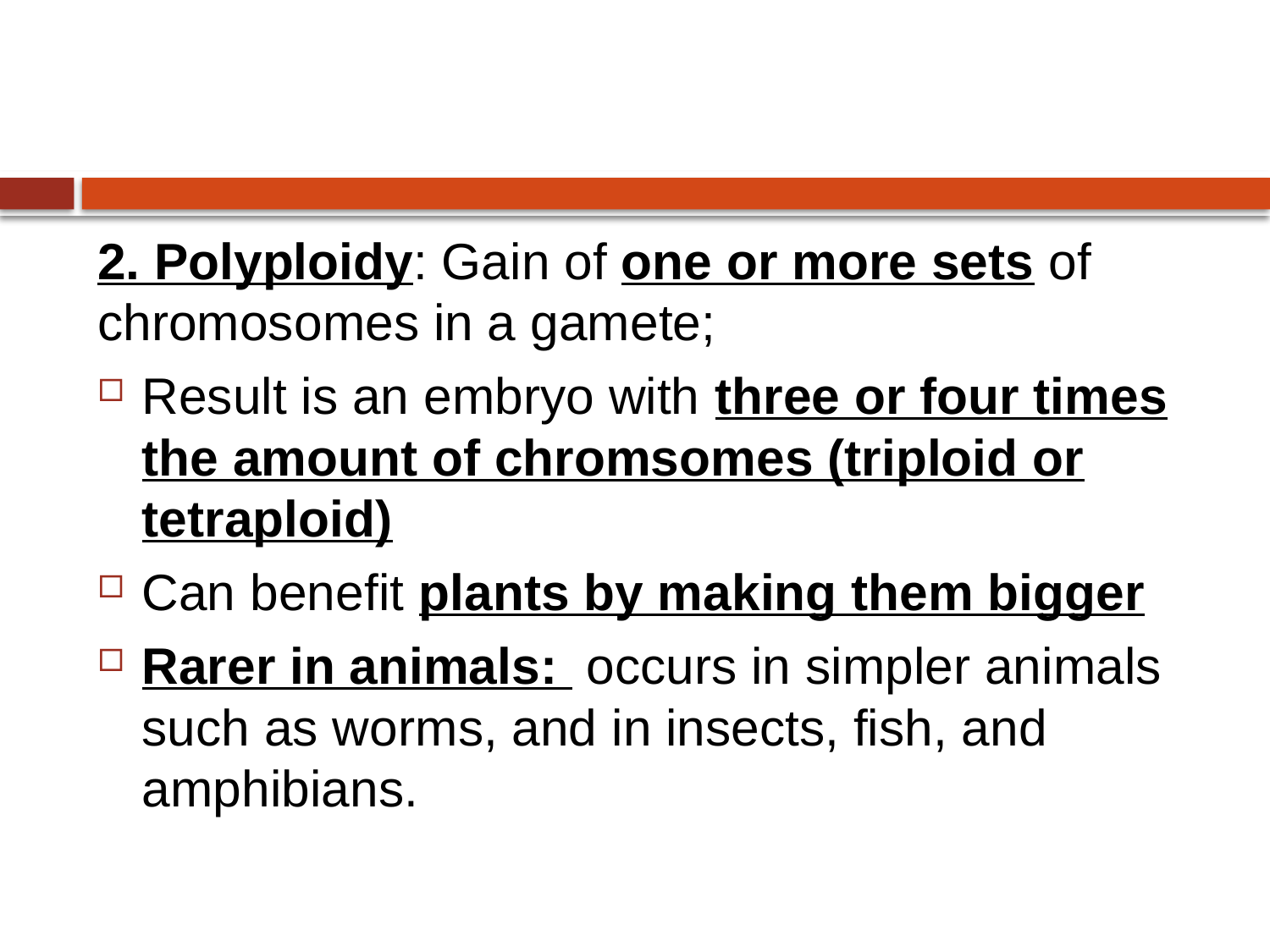

#
2. Polyploidy: Gain of one or more sets of chromosomes in a gamete;
Result is an embryo with three or four times the amount of chromsomes (triploid or tetraploid)
Can benefit plants by making them bigger
Rarer in animals:  occurs in simpler animals such as worms, and in insects, fish, and amphibians.